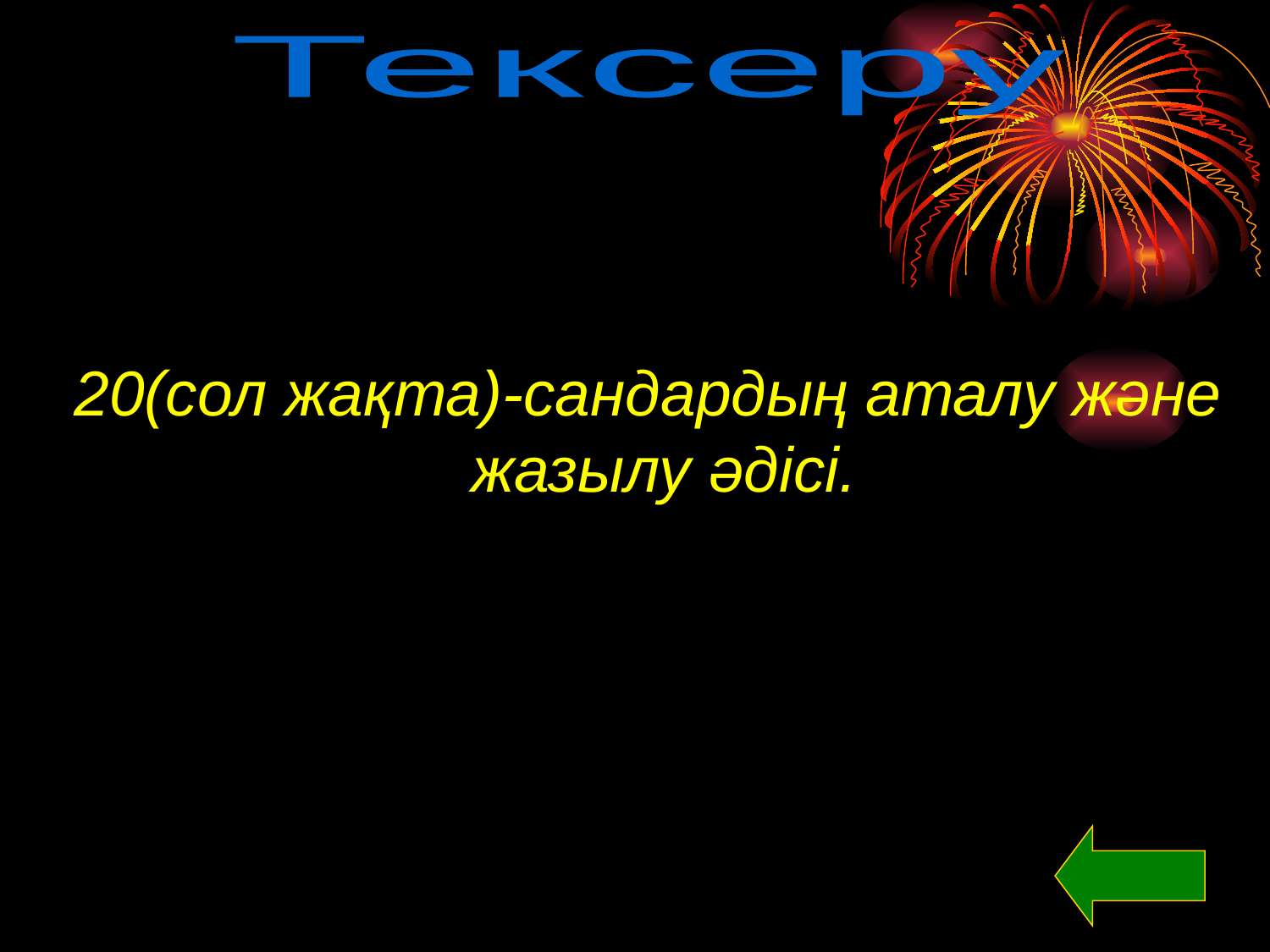

Тексеру
20(сол жақта)-сандардың аталу және жазылу әдісі.